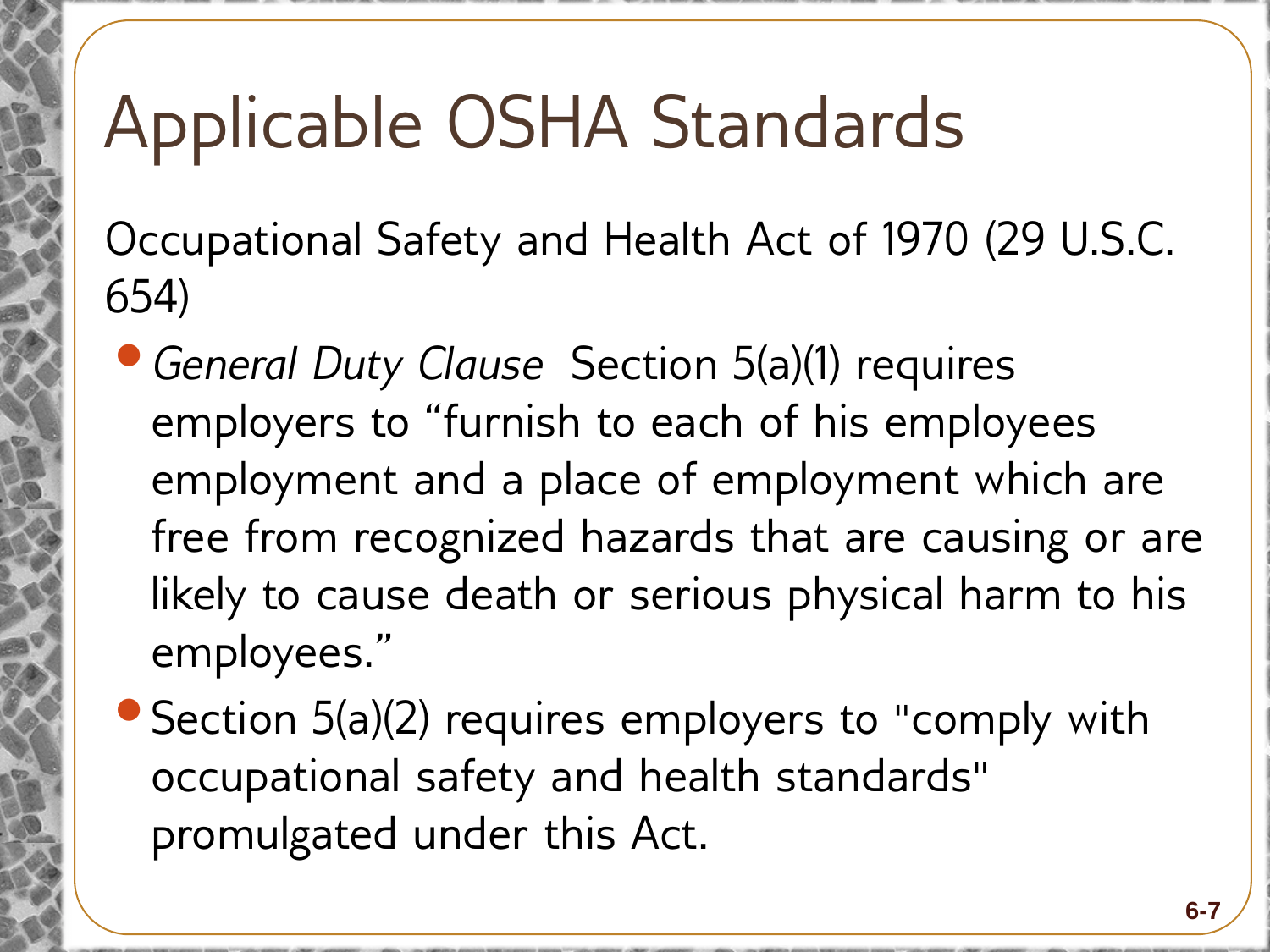

# Applicable OSHA Standards
Occupational Safety and Health Act of 1970 (29 U.S.C. 654)
General Duty Clause  Section 5(a)(1) requires employers to “furnish to each of his employees employment and a place of employment which are free from recognized hazards that are causing or are likely to cause death or serious physical harm to his employees.”
Section 5(a)(2) requires employers to "comply with occupational safety and health standards" promulgated under this Act.